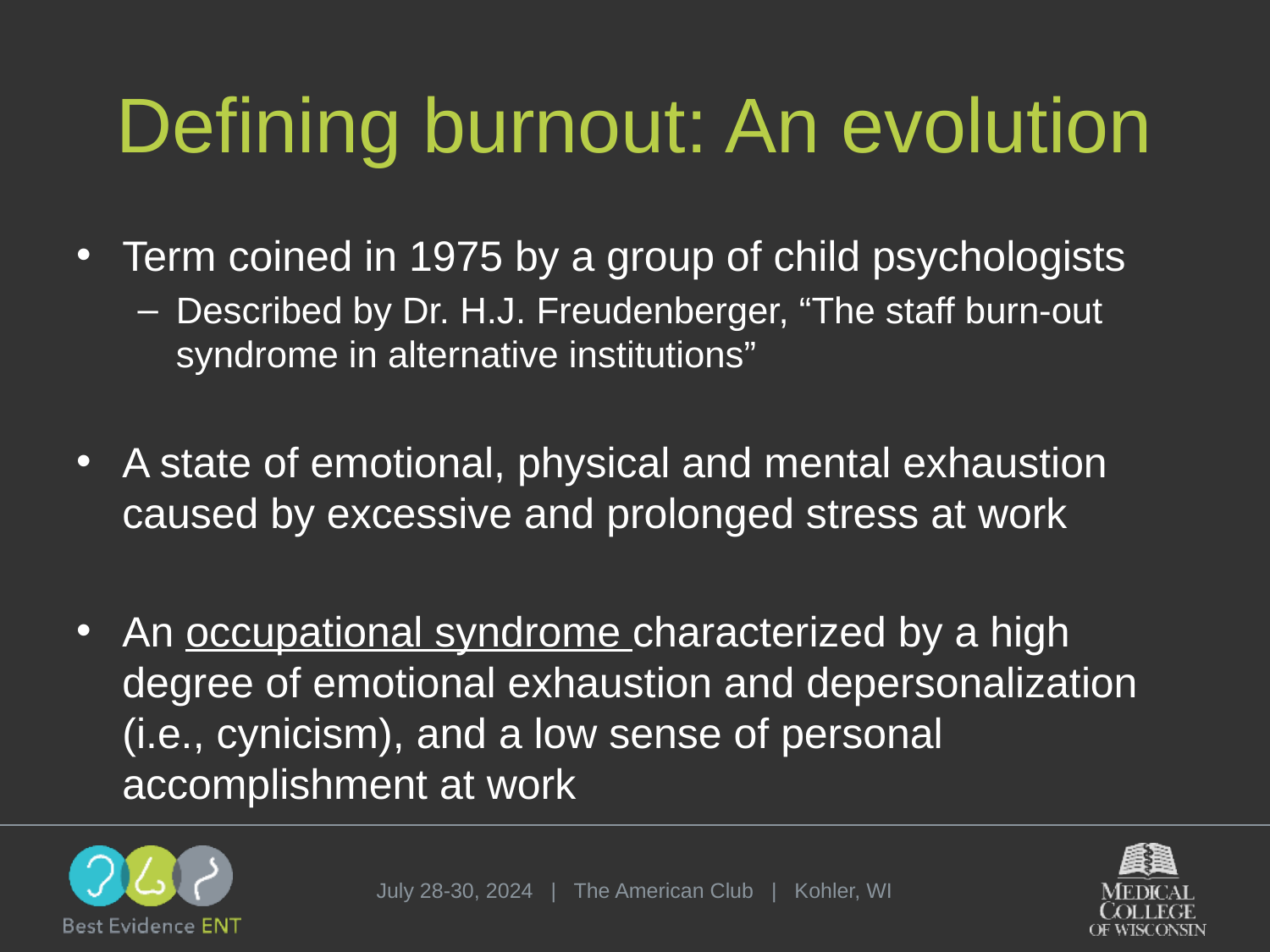

# Defining burnout: An evolution
Term coined in 1975 by a group of child psychologists
Described by Dr. H.J. Freudenberger, “The staff burn-out syndrome in alternative institutions”

A state of emotional, physical and mental exhaustion caused by excessive and prolonged stress at work

An occupational syndrome characterized by a high degree of emotional exhaustion and depersonalization (i.e., cynicism), and a low sense of personal accomplishment at work

July 28-30, 2024   |   The American Club   |   Kohler, WI